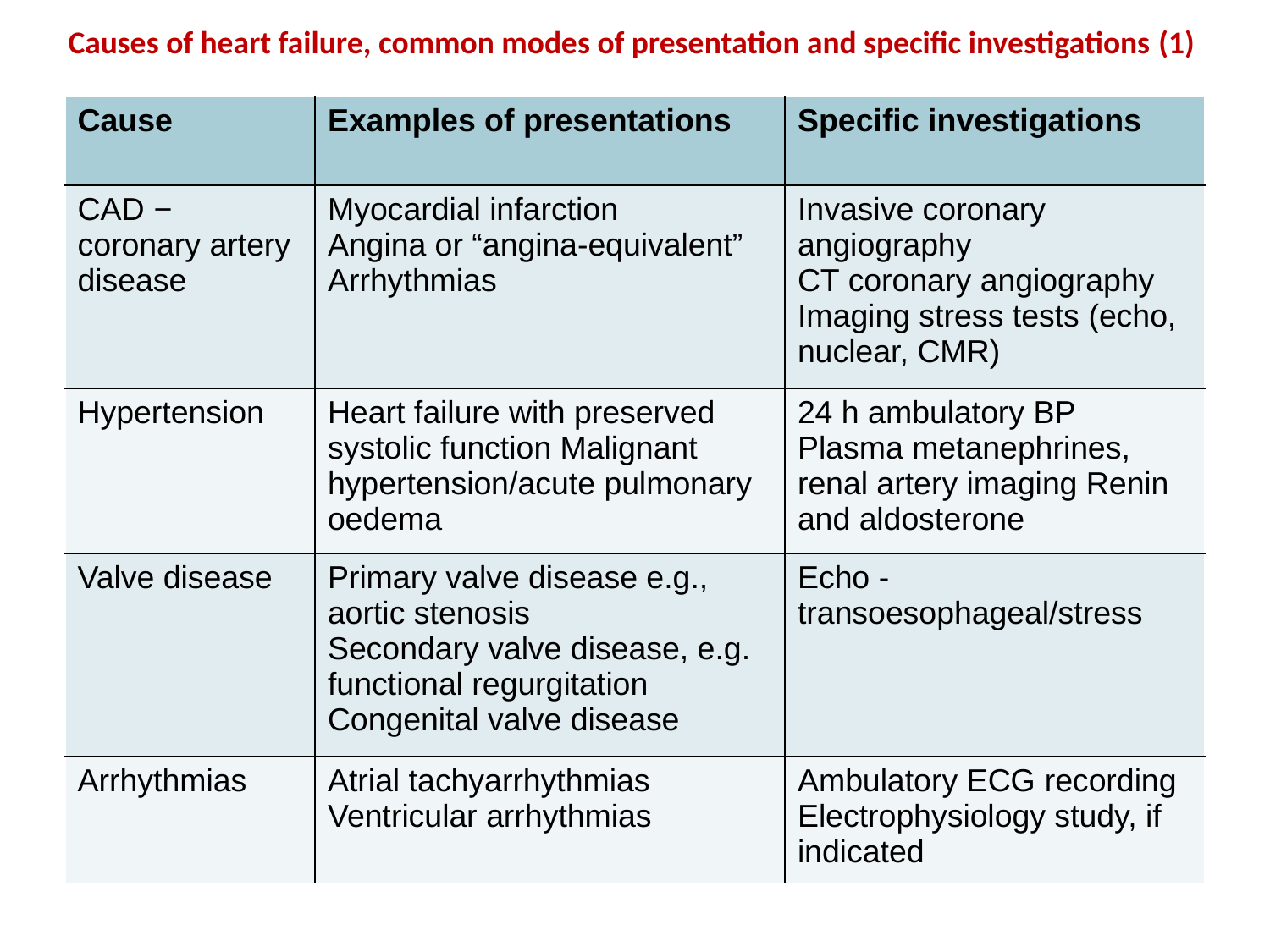

Causes of heart failure, common modes of presentation and specific investigations (1)
| Cause | Examples of presentations | Specific investigations |
| --- | --- | --- |
| CAD − coronary artery disease | Myocardial infarction Angina or “angina-equivalent” Arrhythmias | Invasive coronary angiography CT coronary angiography Imaging stress tests (echo, nuclear, CMR) |
| Hypertension | Heart failure with preserved systolic function Malignant hypertension/acute pulmonary oedema | 24 h ambulatory BP Plasma metanephrines, renal artery imaging Renin and aldosterone |
| Valve disease | Primary valve disease e.g., aortic stenosis Secondary valve disease, e.g. functional regurgitation Congenital valve disease | Echo - transoesophageal/stress |
| Arrhythmias | Atrial tachyarrhythmias Ventricular arrhythmias | Ambulatory ECG recording Electrophysiology study, if indicated |